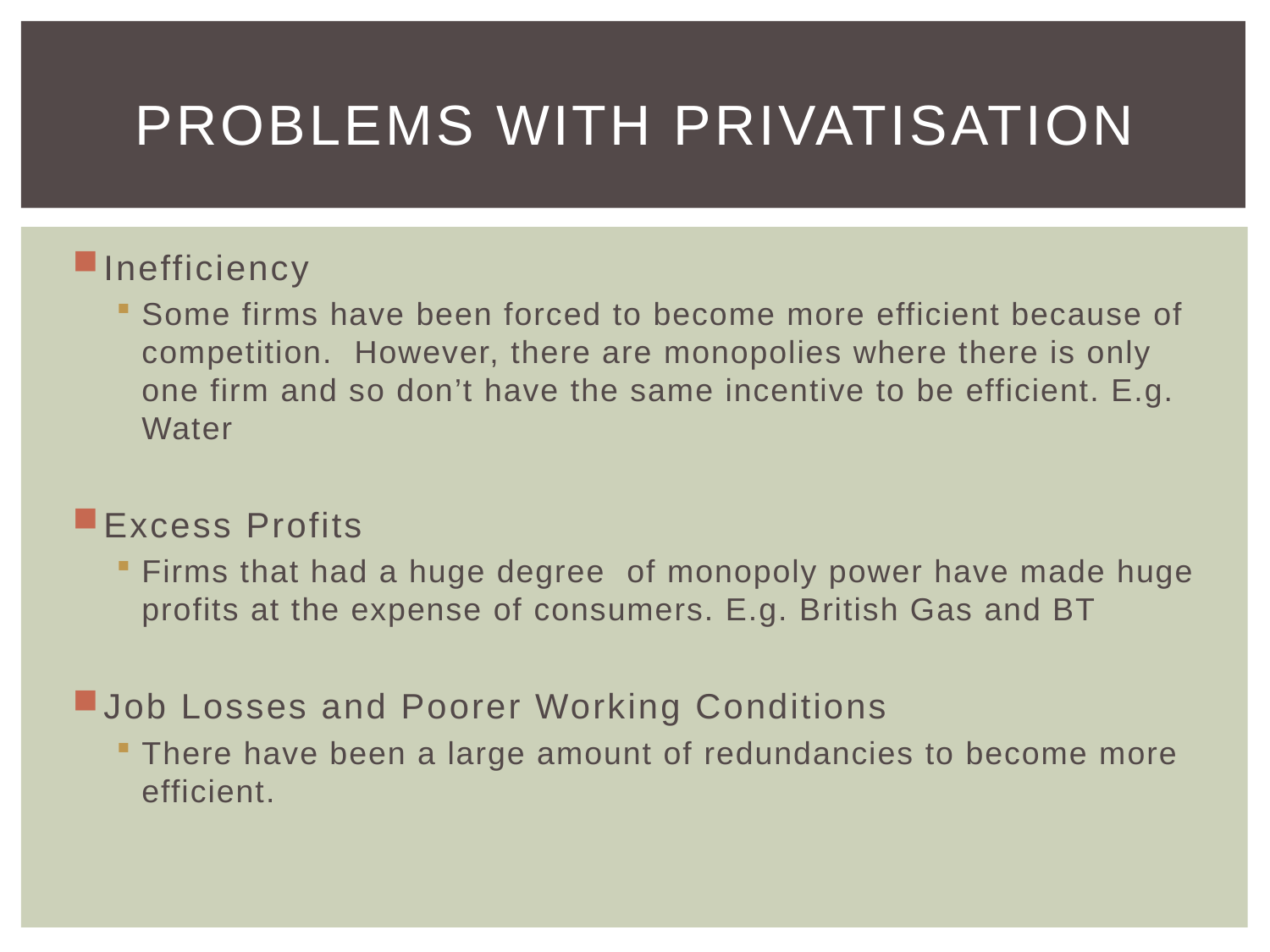

# PROBLEMS with privatisation
Inefficiency
Some firms have been forced to become more efficient because of competition.  However, there are monopolies where there is only one firm and so don’t have the same incentive to be efficient. E.g. Water

Excess Profits
Firms that had a huge degree  of monopoly power have made huge profits at the expense of consumers. E.g. British Gas and BT

Job Losses and Poorer Working Conditions
There have been a large amount of redundancies to become more efficient.